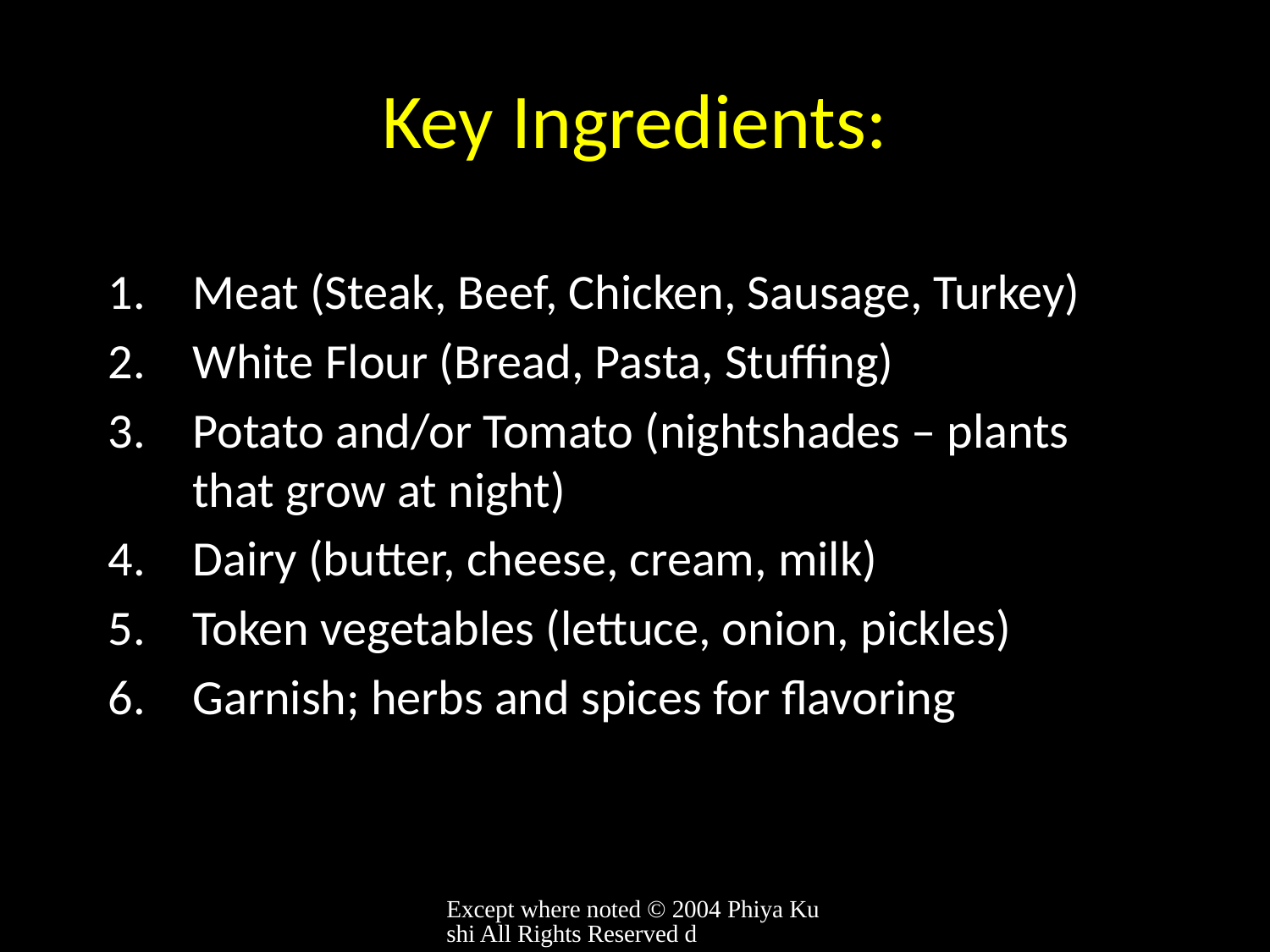

# Key Ingredients:
Meat (Steak, Beef, Chicken, Sausage, Turkey)
White Flour (Bread, Pasta, Stuffing)
Potato and/or Tomato (nightshades – plants that grow at night)
Dairy (butter, cheese, cream, milk)
Token vegetables (lettuce, onion, pickles)
Garnish; herbs and spices for flavoring
Except where noted © 2004 Phiya Kushi All Rights Reserved d